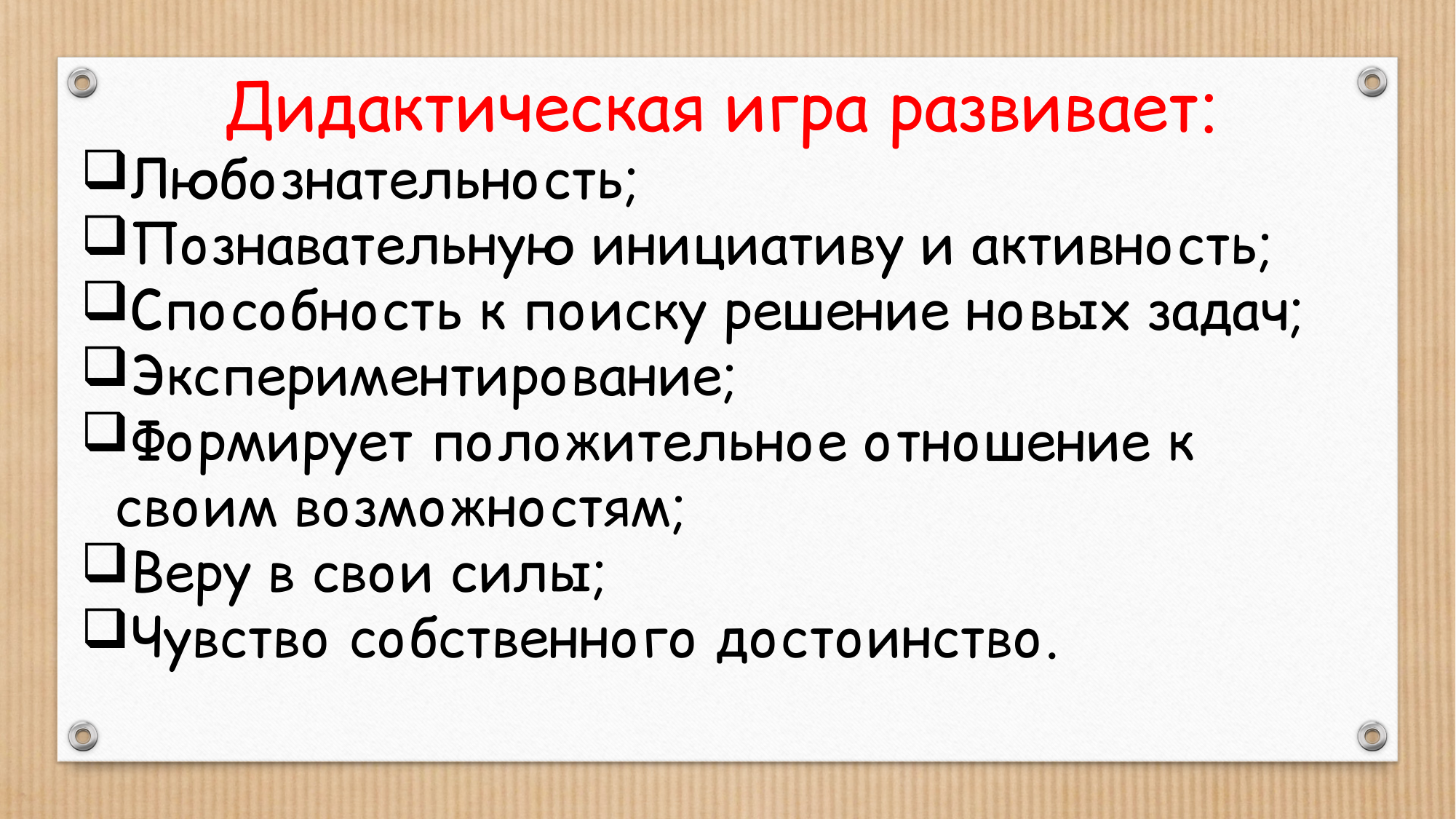

Дидактическая игра развивает:
Любознательность;
Познавательную инициативу и активность;
Способность к поиску решение новых задач;
Экспериментирование;
Формирует положительное отношение к своим возможностям;
Веру в свои силы;
Чувство собственного достоинство.